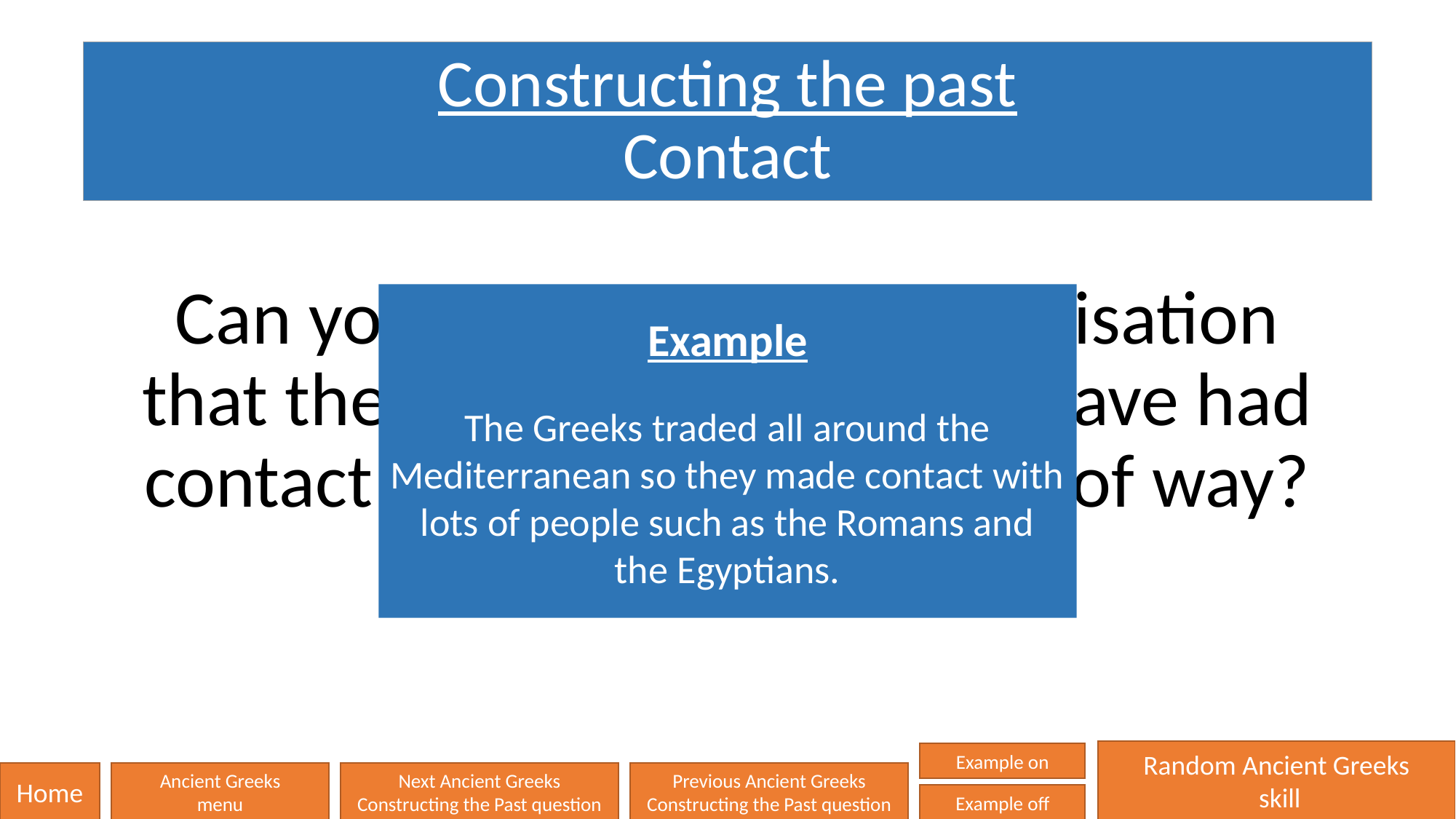

# Constructing the past Contact
Can you think of another civilisation that the Ancient Greeks may have had contact with and in what kind of way?
Example

The Greeks traded all around the Mediterranean so they made contact with lots of people such as the Romans and the Egyptians.
Random Ancient Greeks
 skill
Example on
Home
Ancient Greeks
menu
Next Ancient Greeks
Constructing the Past question
Previous Ancient Greeks
Constructing the Past question
Example off